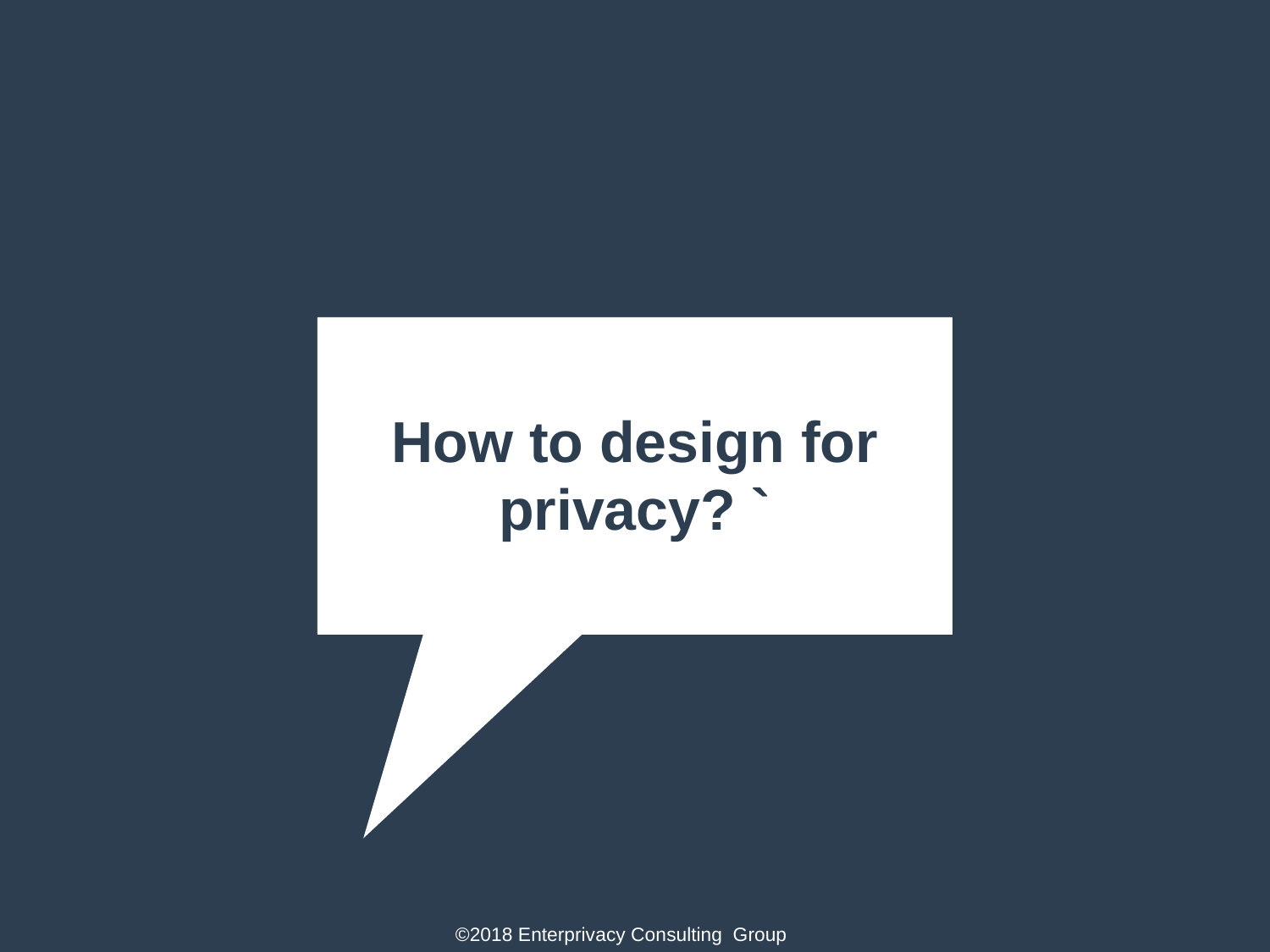

# How to design for privacy? `